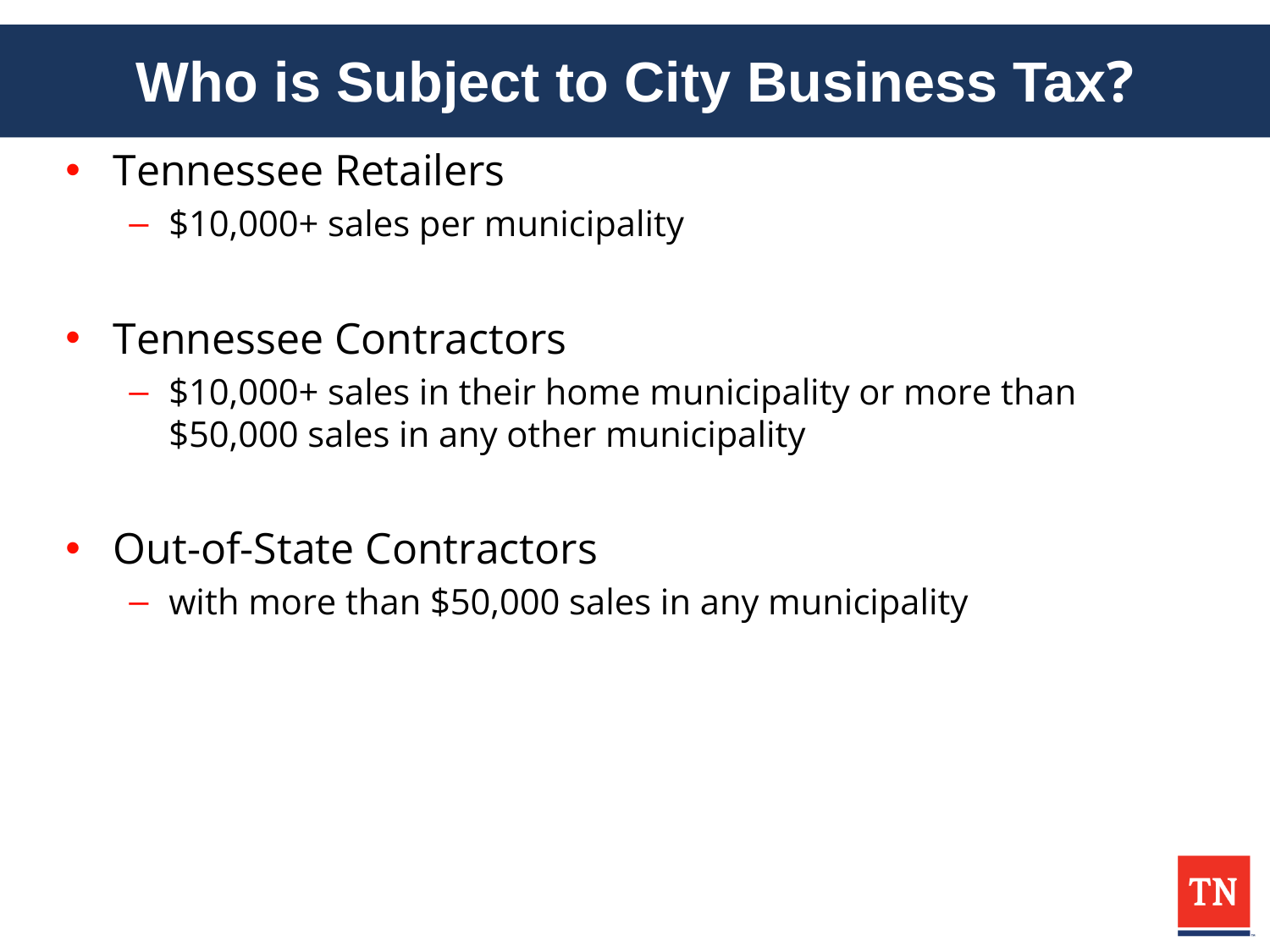

# Who is Subject to City Business Tax?
Tennessee Retailers
$10,000+ sales per municipality

Tennessee Contractors
$10,000+ sales in their home municipality or more than $50,000 sales in any other municipality

Out-of-State Contractors
with more than $50,000 sales in any municipality